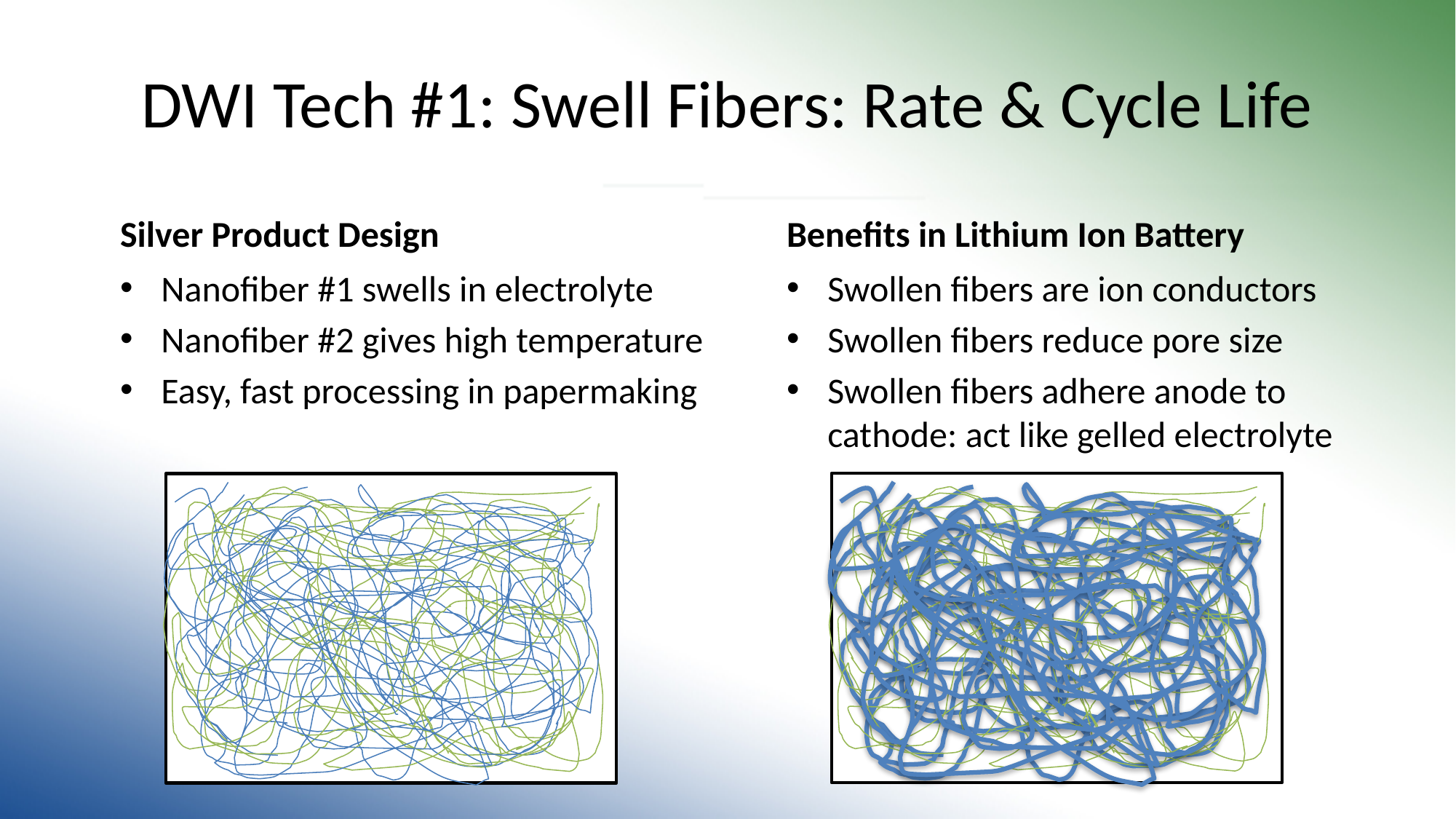

# DWI Tech #1: Swell Fibers: Rate & Cycle Life
Silver Product Design
Benefits in Lithium Ion Battery
Nanofiber #1 swells in electrolyte
Nanofiber #2 gives high temperature
Easy, fast processing in papermaking
Swollen fibers are ion conductors
Swollen fibers reduce pore size
Swollen fibers adhere anode to cathode: act like gelled electrolyte